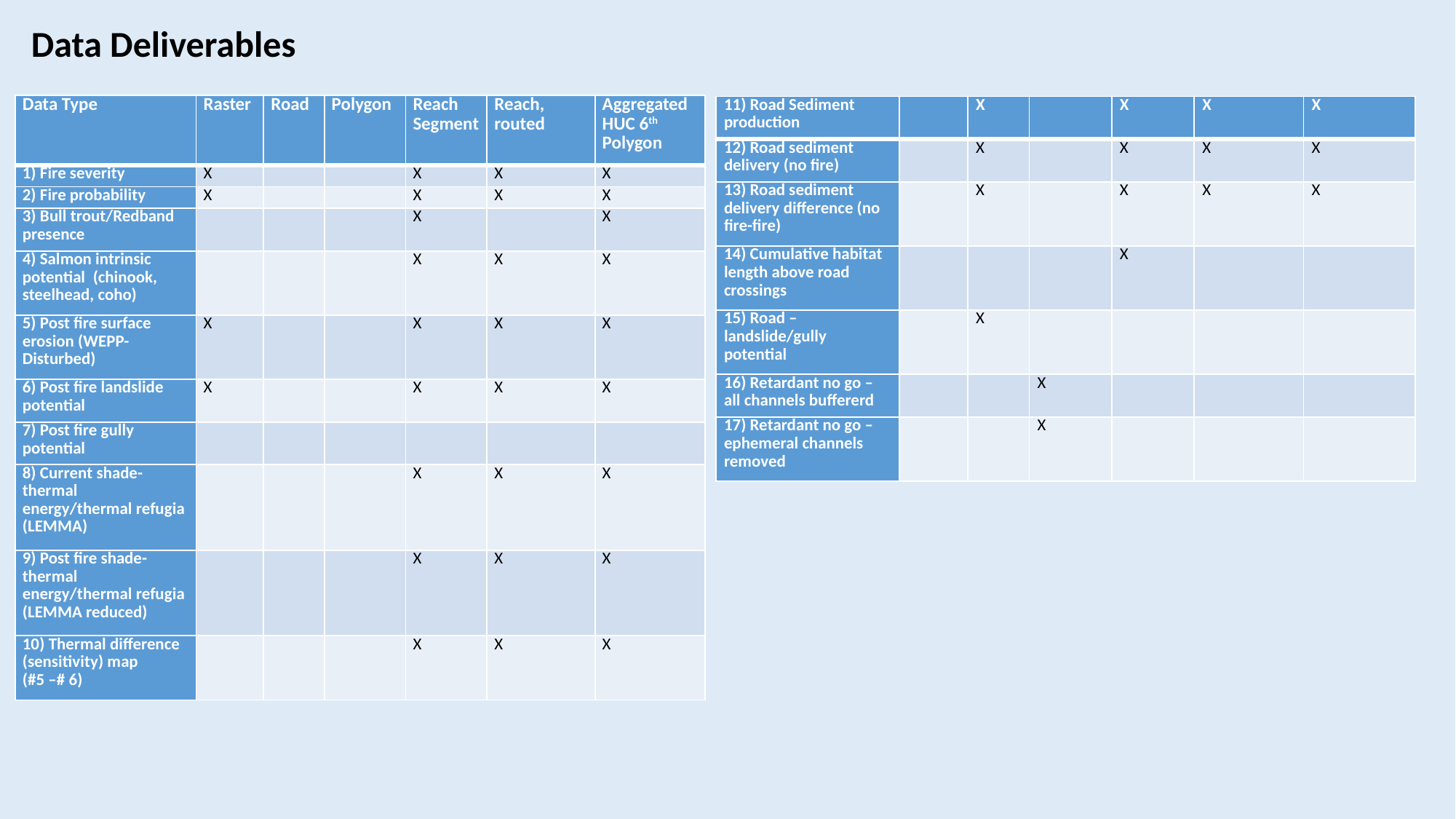

Data Deliverables
| Data Type | Raster | Road | Polygon | Reach Segment | Reach, routed | Aggregated HUC 6th Polygon |
| --- | --- | --- | --- | --- | --- | --- |
| 1) Fire severity | X |  |  | X | X | X |
| 2) Fire probability | X |  |  | X | X | X |
| 3) Bull trout/Redband presence |  |  |  | X |  | X |
| 4) Salmon intrinsic potential (chinook, steelhead, coho) |  |  |  | X | X | X |
| 5) Post fire surface erosion (WEPP-Disturbed) | X |  |  | X | X | X |
| 6) Post fire landslide potential | X |  |  | X | X | X |
| 7) Post fire gully potential |  |  |  |  |  |  |
| 8) Current shade-thermal energy/thermal refugia (LEMMA) |  |  |  | X | X | X |
| 9) Post fire shade-thermal energy/thermal refugia (LEMMA reduced) |  |  |  | X | X | X |
| 10) Thermal difference (sensitivity) map (#5 –# 6) |  |  |  | X | X | X |
| 11) Road Sediment production |  | X |  | X | X | X |
| --- | --- | --- | --- | --- | --- | --- |
| 12) Road sediment delivery (no fire) |  | X |  | X | X | X |
| 13) Road sediment delivery difference (no fire-fire) |  | X |  | X | X | X |
| 14) Cumulative habitat length above road crossings |  |  |  | X |  |  |
| 15) Road – landslide/gully potential |  | X |  |  |  |  |
| 16) Retardant no go – all channels buffererd |  |  | X |  |  |  |
| 17) Retardant no go – ephemeral channels removed |  |  | X |  |  |  |